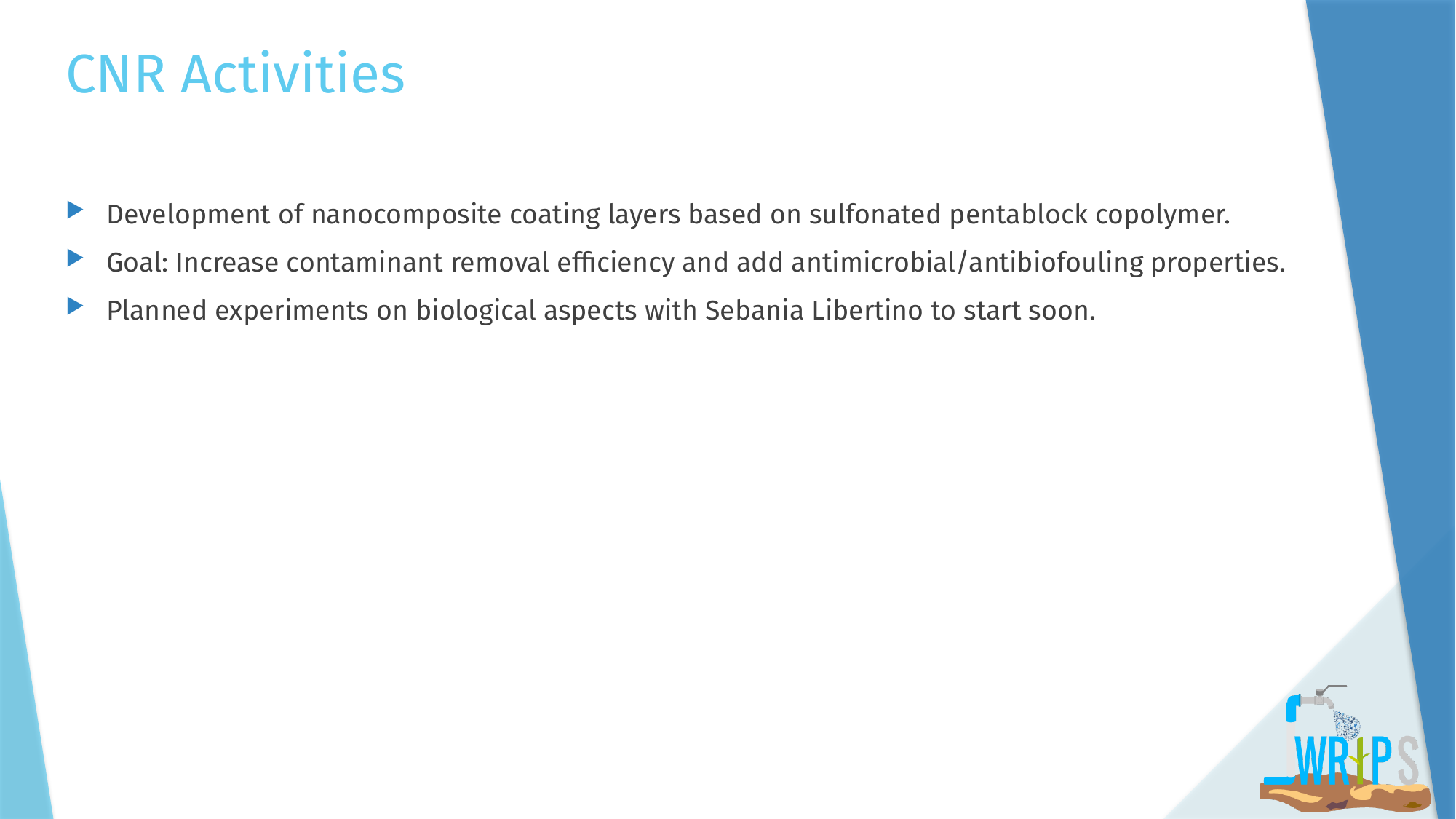

# CNR Activities
Development of nanocomposite coating layers based on sulfonated pentablock copolymer.
Goal: Increase contaminant removal efficiency and add antimicrobial/antibiofouling properties.
Planned experiments on biological aspects with Sebania Libertino to start soon.